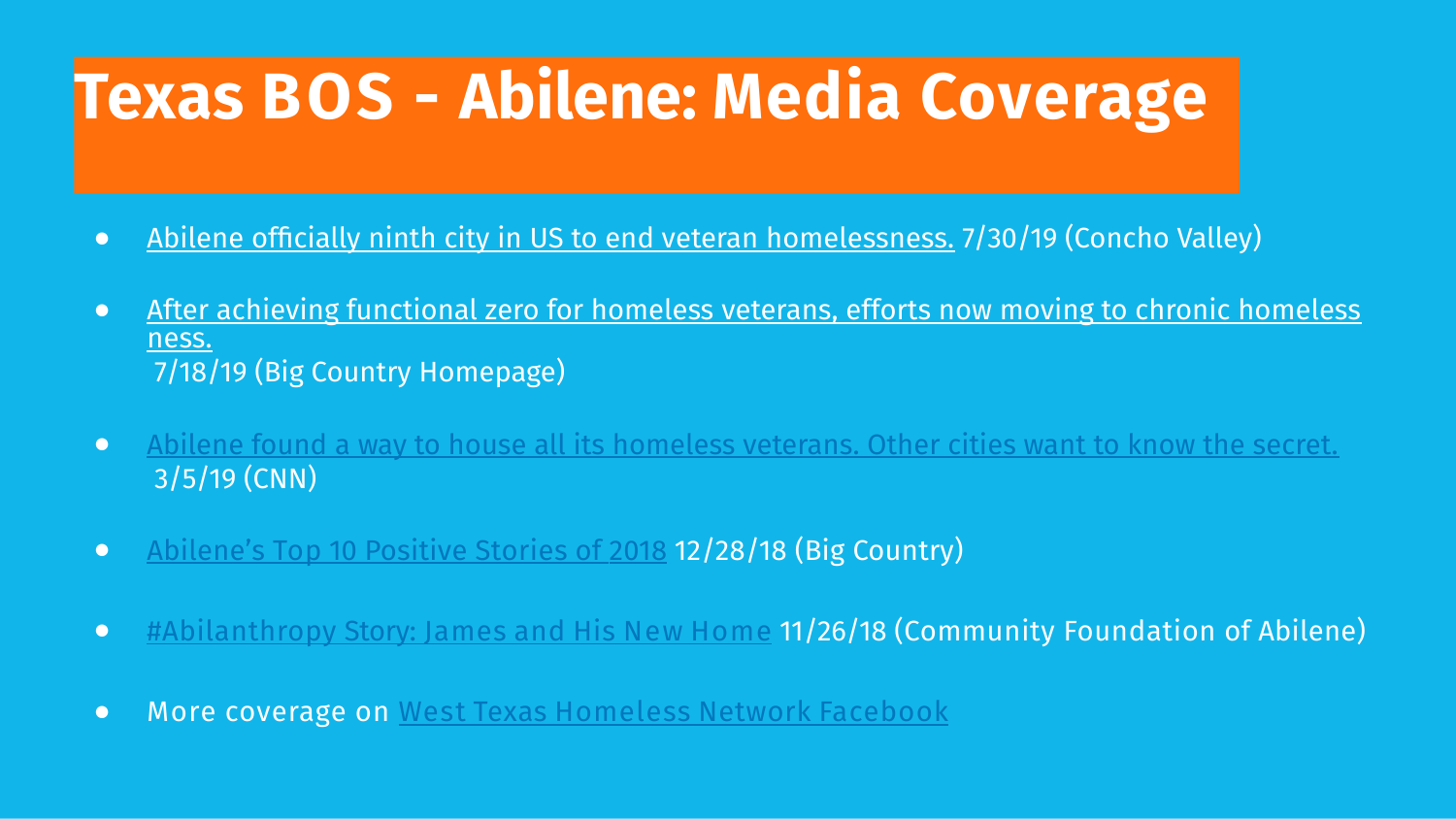

# Texas BOS - Abilene: Media Coverage

Abilene officially ninth city in US to end veteran homelessness. 7/30/19 (Concho Valley)

After achieving functional zero for homeless veterans, efforts now moving to chronic homelessness. 7/18/19 (Big Country Homepage)

Abilene found a way to house all its homeless veterans. Other cities want to know the secret. 3/5/19 (CNN)

Abilene’s Top 10 Positive Stories of 2018 12/28/18 (Big Country)

#Abilanthropy Story: James and His New Home 11/26/18 (Community Foundation of Abilene)

More coverage on West Texas Homeless Network Facebook